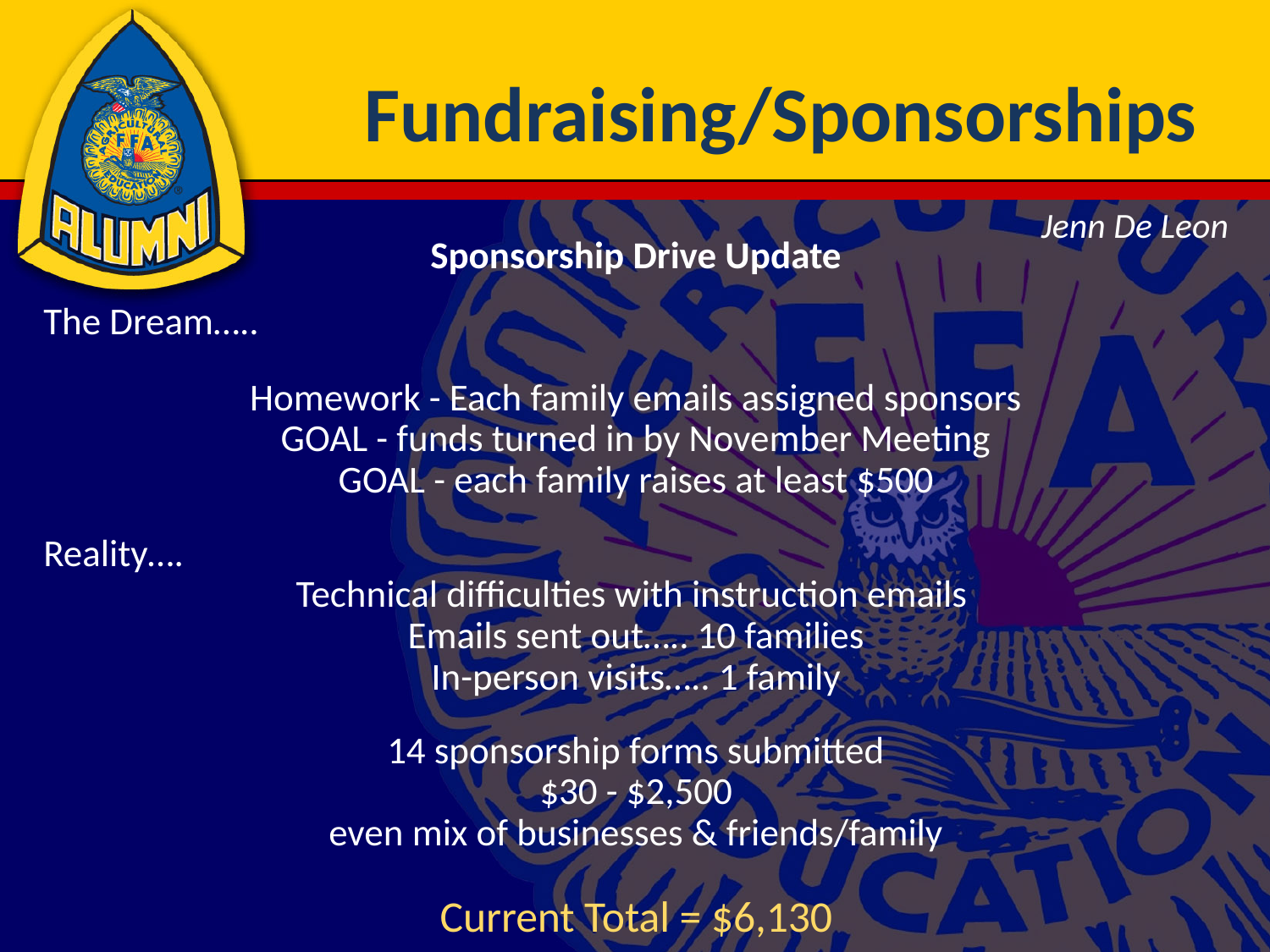

# Fundraising/Sponsorships
Jenn De Leon
Sponsorship Drive Update

The Dream…..

Homework - Each family emails assigned sponsors
GOAL - funds turned in by November Meeting
GOAL - each family raises at least $500

Reality….
Technical difficulties with instruction emails
Emails sent out….. 10 families
In-person visits….. 1 family

14 sponsorship forms submitted
$30 - $2,500
even mix of businesses & friends/family

Current Total = $6,130